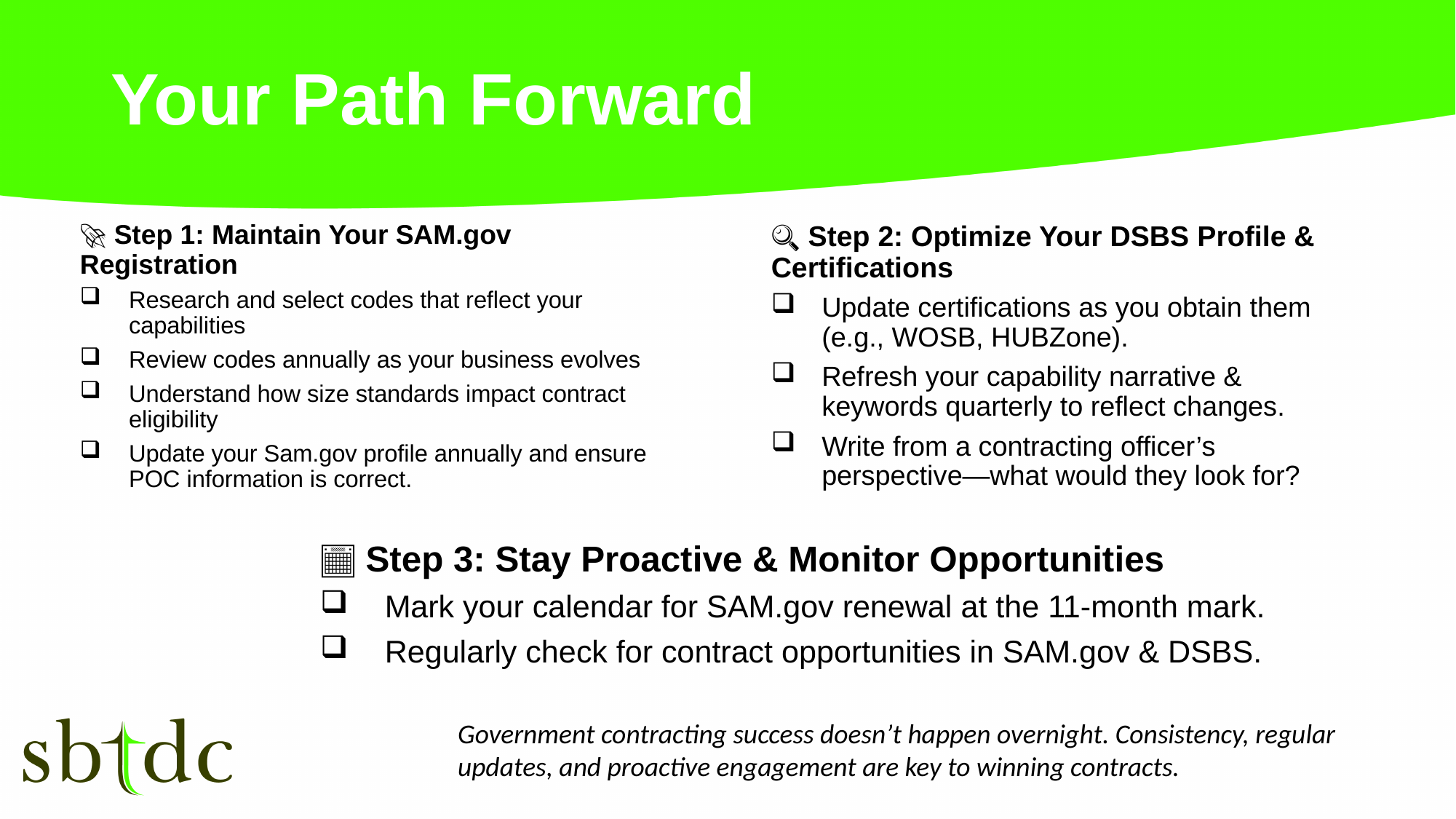

# Your Path Forward
🚀 Step 1: Maintain Your SAM.gov Registration
Research and select codes that reflect your capabilities
Review codes annually as your business evolves
Understand how size standards impact contract eligibility
Update your Sam.gov profile annually and ensure POC information is correct.

🔍 Step 2: Optimize Your DSBS Profile & Certifications
Update certifications as you obtain them (e.g., WOSB, HUBZone).
Refresh your capability narrative & keywords quarterly to reflect changes.
Write from a contracting officer’s perspective—what would they look for?

📅 Step 3: Stay Proactive & Monitor Opportunities
Mark your calendar for SAM.gov renewal at the 11-month mark.
Regularly check for contract opportunities in SAM.gov & DSBS.
Government contracting success doesn’t happen overnight. Consistency, regular updates, and proactive engagement are key to winning contracts.